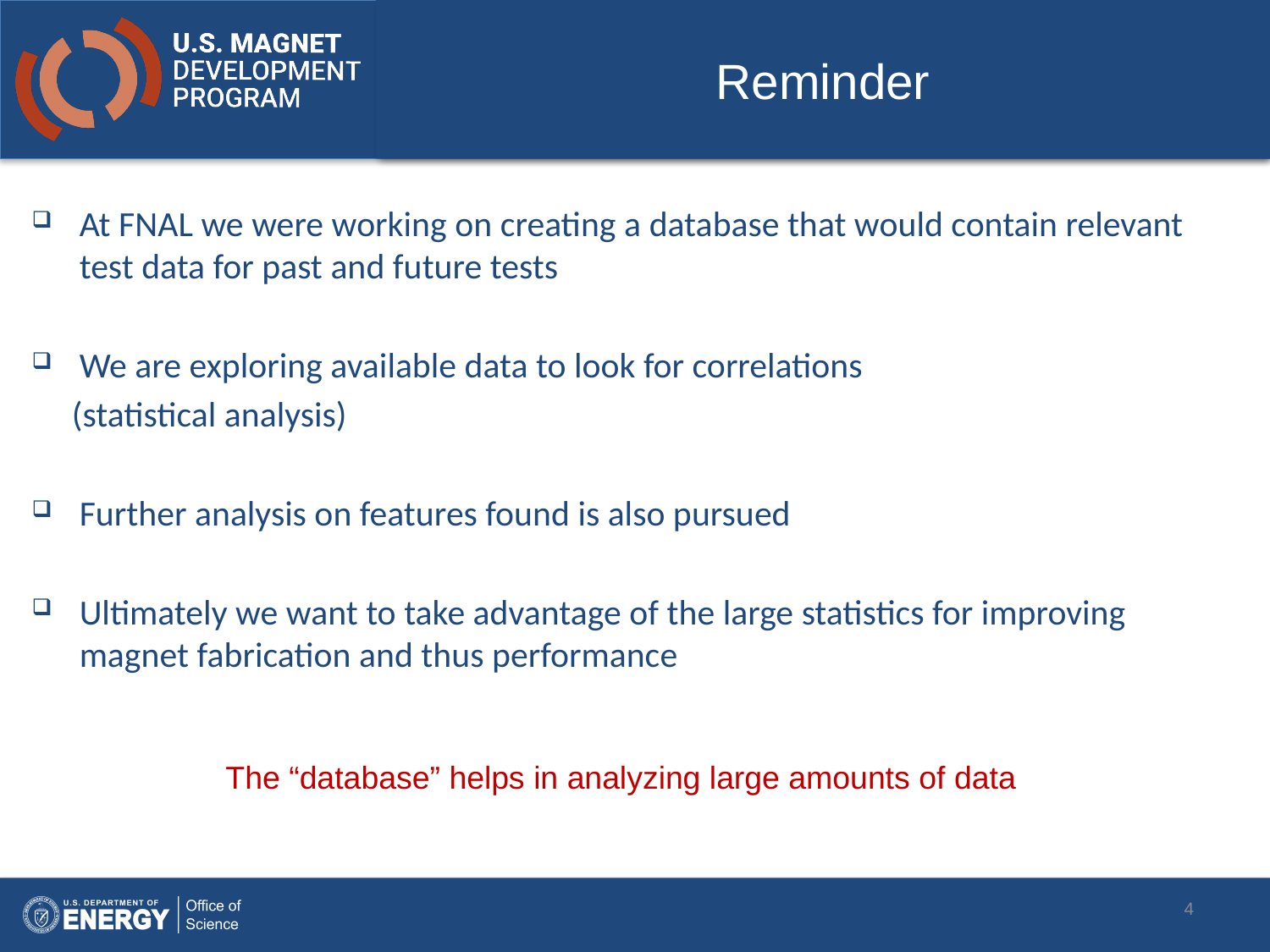

# Reminder
At FNAL we were working on creating a database that would contain relevant test data for past and future tests

We are exploring available data to look for correlations
     (statistical analysis)

Further analysis on features found is also pursued

Ultimately we want to take advantage of the large statistics for improving magnet fabrication and thus performance

The “database” helps in analyzing large amounts of data
4